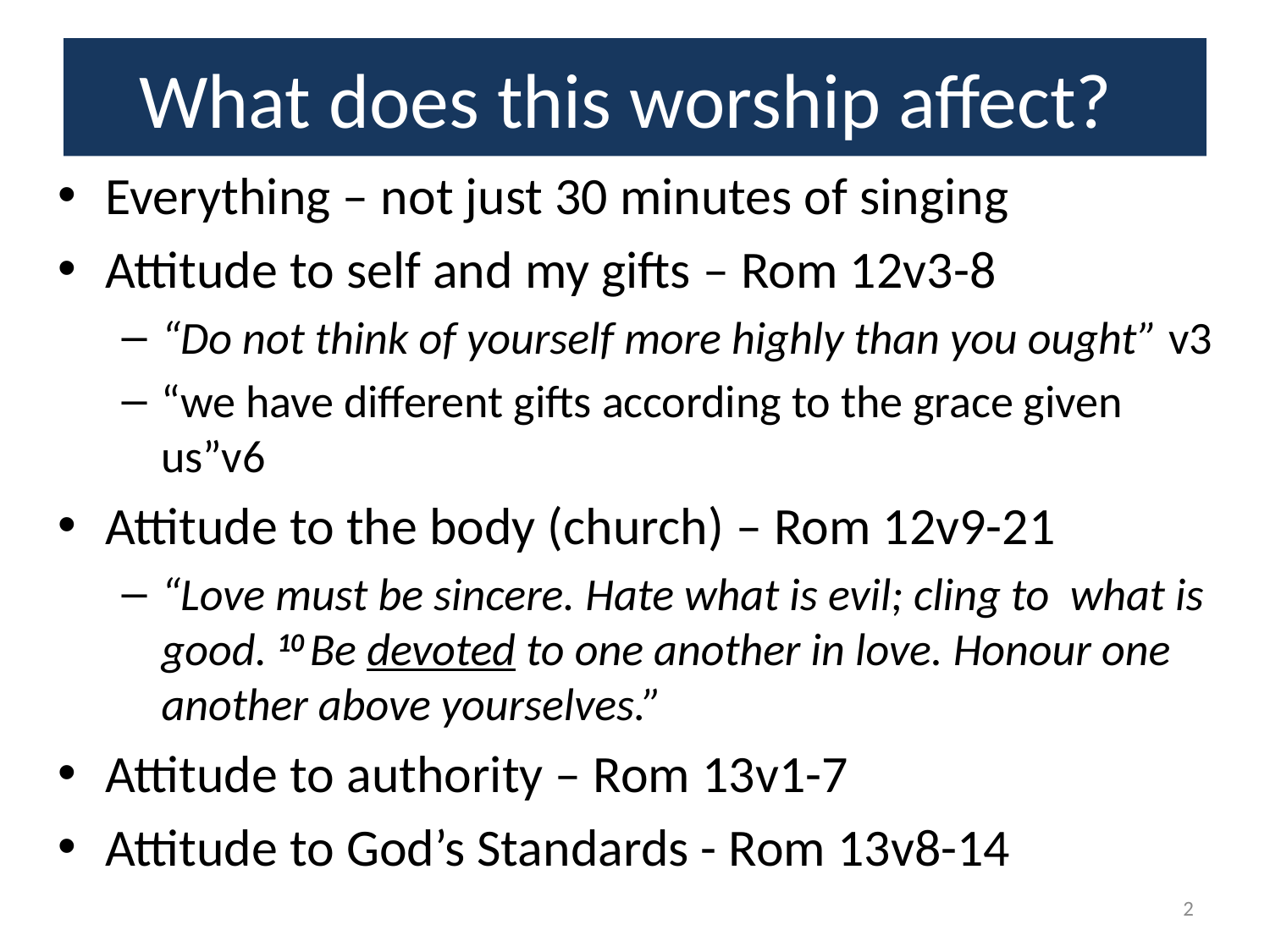

# What does this worship affect?
Everything – not just 30 minutes of singing
Attitude to self and my gifts – Rom 12v3-8
“Do not think of yourself more highly than you ought” v3
“we have different gifts according to the grace given us”v6
Attitude to the body (church) – Rom 12v9-21
“Love must be sincere. Hate what is evil; cling to  what is good. 10 Be devoted to one another in love. Honour one another above yourselves.”
Attitude to authority – Rom 13v1-7
Attitude to God’s Standards - Rom 13v8-14
2